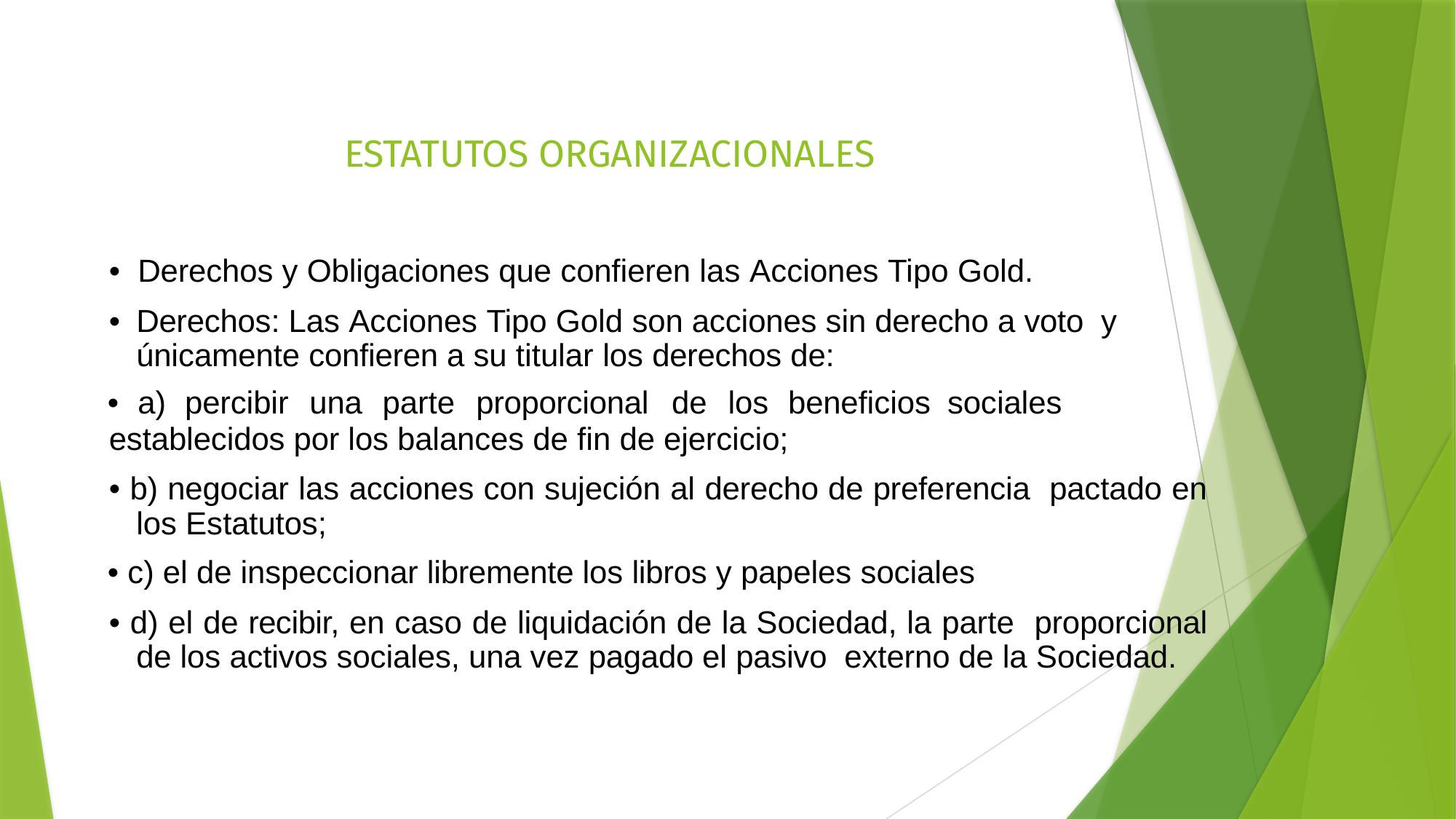

# ESTATUTOS ORGANIZACIONALES
•	Derechos y Obligaciones que confieren las Acciones Tipo Gold.
•	Derechos: Las Acciones Tipo Gold son acciones sin derecho a voto  y únicamente confieren a su titular los derechos de:
•	a)	percibir	una	parte	proporcional	de	los	beneficios	sociales
establecidos por los balances de fin de ejercicio;
• b) negociar las acciones con sujeción al derecho de preferencia  pactado en los Estatutos;
• c) el de inspeccionar libremente los libros y papeles sociales
• d) el de recibir, en caso de liquidación de la Sociedad, la parte  proporcional de los activos sociales, una vez pagado el pasivo  externo de la Sociedad.